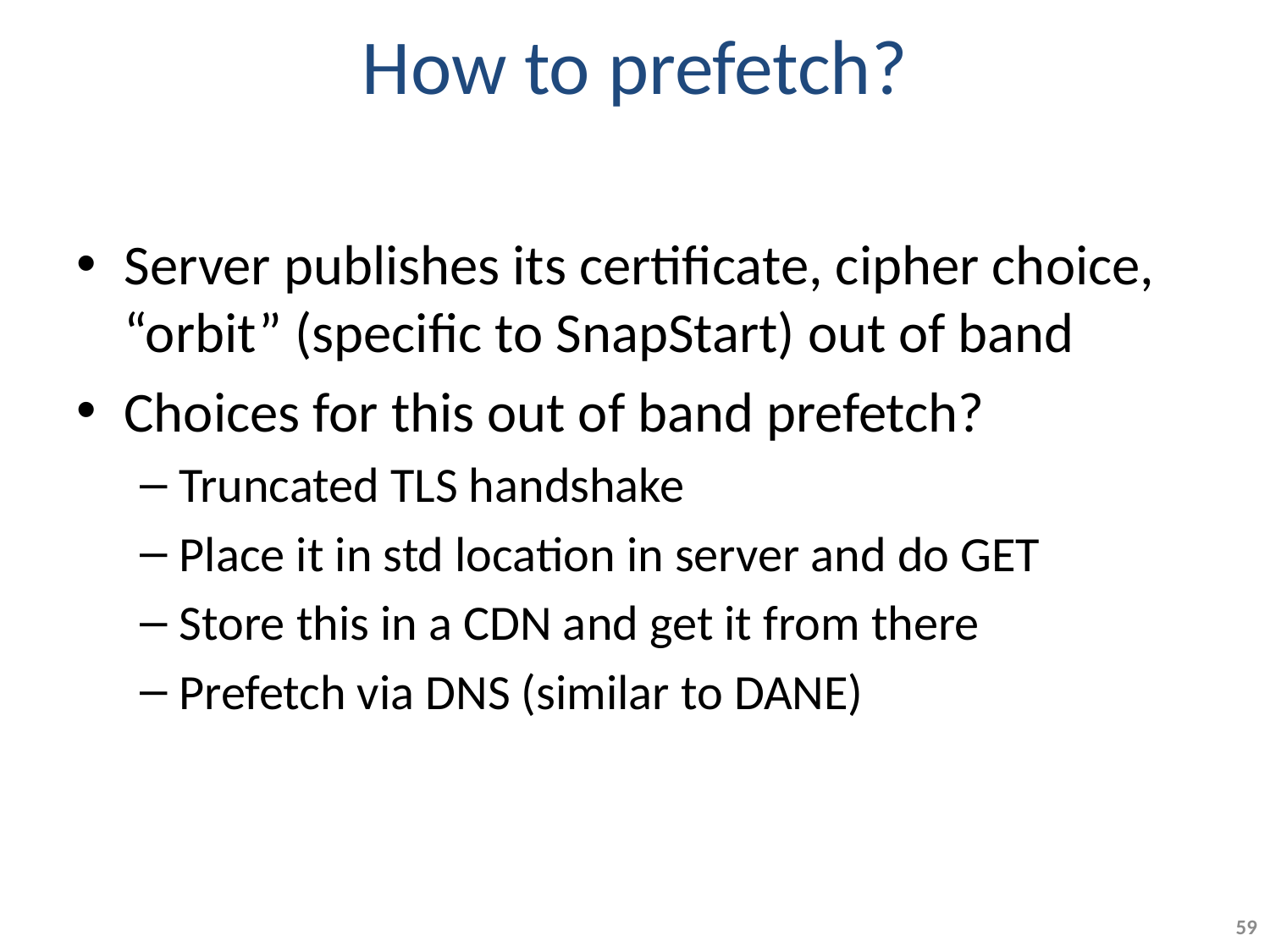

# How to prefetch?
Server publishes its certificate, cipher choice, “orbit” (specific to SnapStart) out of band
Choices for this out of band prefetch?
Truncated TLS handshake
Place it in std location in server and do GET
Store this in a CDN and get it from there
Prefetch via DNS (similar to DANE)
59